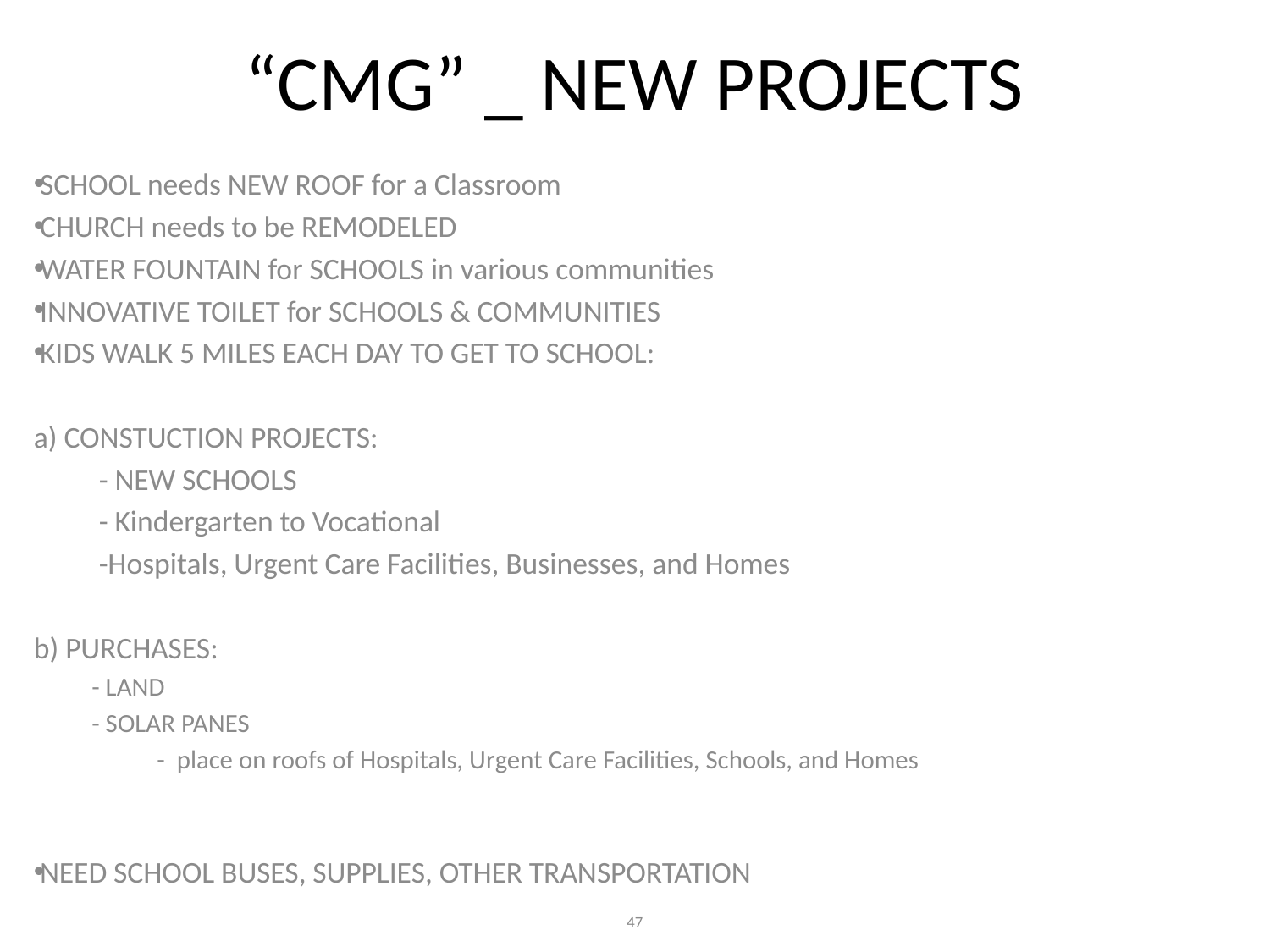

# “CMG” _ NEW PROJECTS
SCHOOL needs NEW ROOF for a Classroom
CHURCH needs to be REMODELED
WATER FOUNTAIN for SCHOOLS in various communities
INNOVATIVE TOILET for SCHOOLS & COMMUNITIES
KIDS WALK 5 MILES EACH DAY TO GET TO SCHOOL:

a) CONSTUCTION PROJECTS:
 	- NEW SCHOOLS
		- Kindergarten to Vocational
	-Hospitals, Urgent Care Facilities, Businesses, and Homes

b) PURCHASES:
- LAND
- SOLAR PANES
	-  place on roofs of Hospitals, Urgent Care Facilities, Schools, and Homes

NEED SCHOOL BUSES, SUPPLIES, OTHER TRANSPORTATION

47